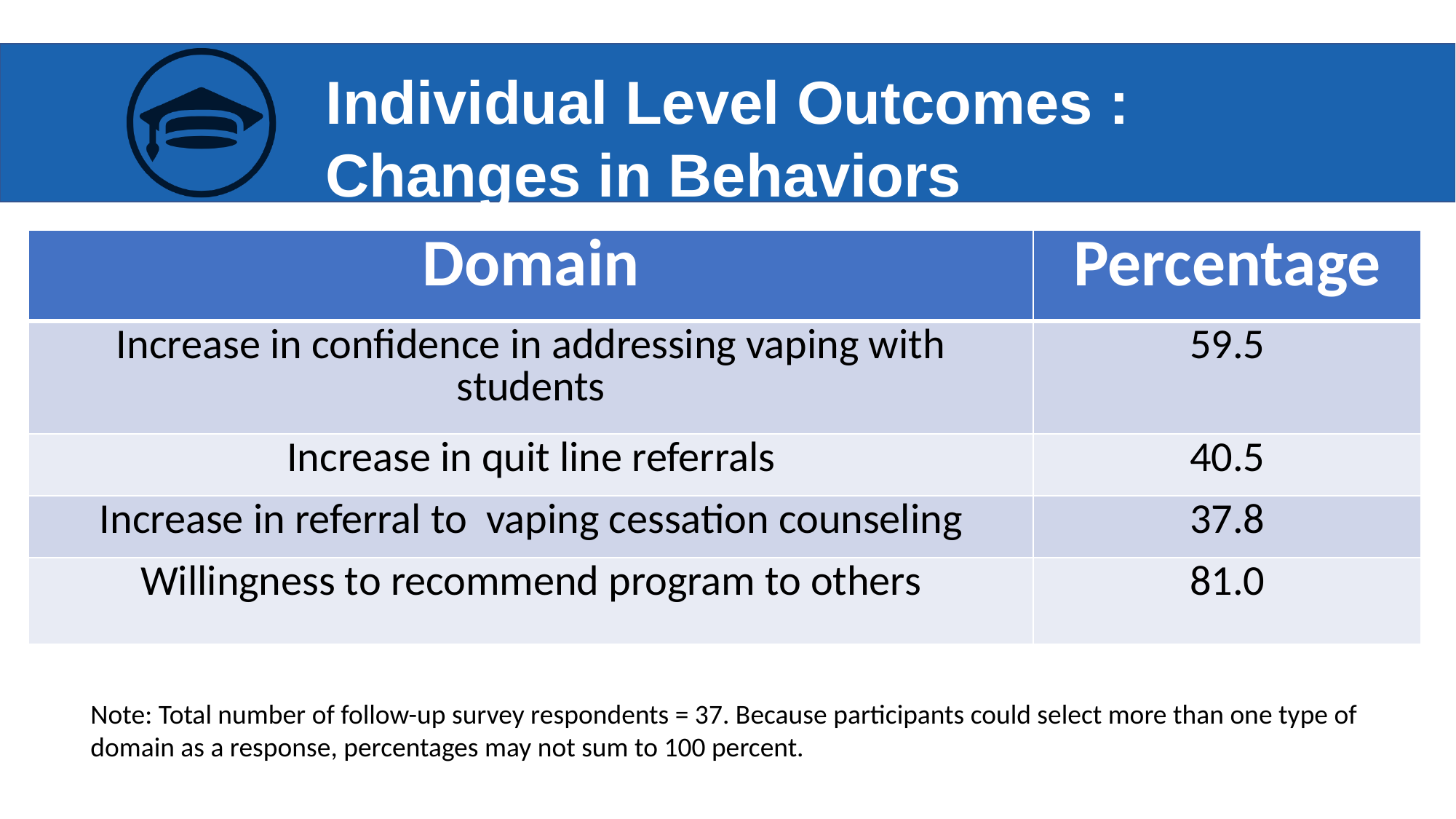

Individual Level Outcomes : Changes in Behaviors
| Domain | Percentage |
| --- | --- |
| Increase in confidence in addressing vaping with students | 59.5 |
| Increase in quit line referrals | 40.5 |
| Increase in referral to vaping cessation counseling | 37.8 |
| Willingness to recommend program to others | 81.0 |
Note: Total number of follow-up survey respondents = 37. Because participants could select more than one type of
domain as a response, percentages may not sum to 100 percent.